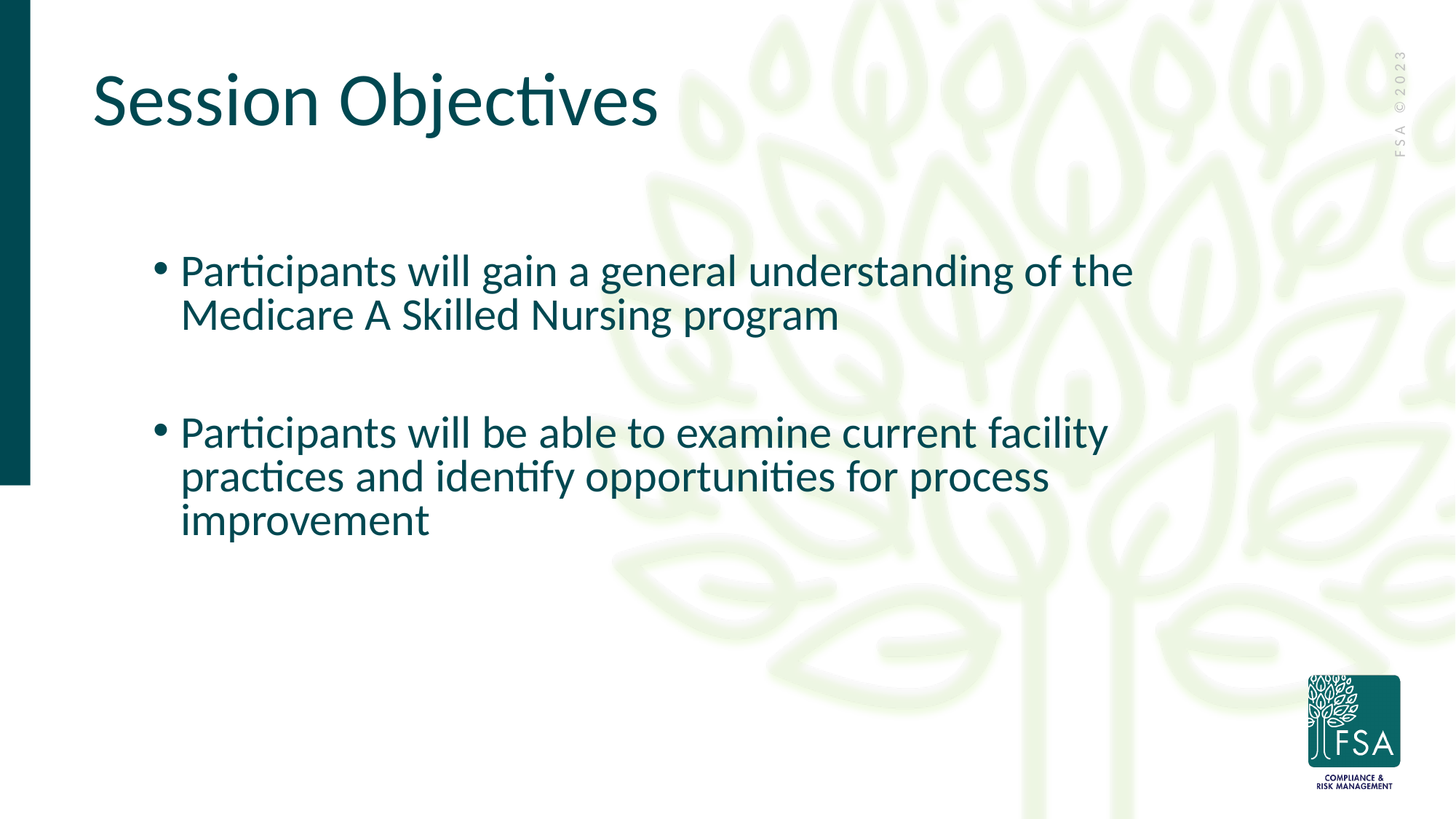

Session Objectives

Participants will gain a general understanding of the Medicare A Skilled Nursing program

Participants will be able to examine current facility practices and identify opportunities for process improvement